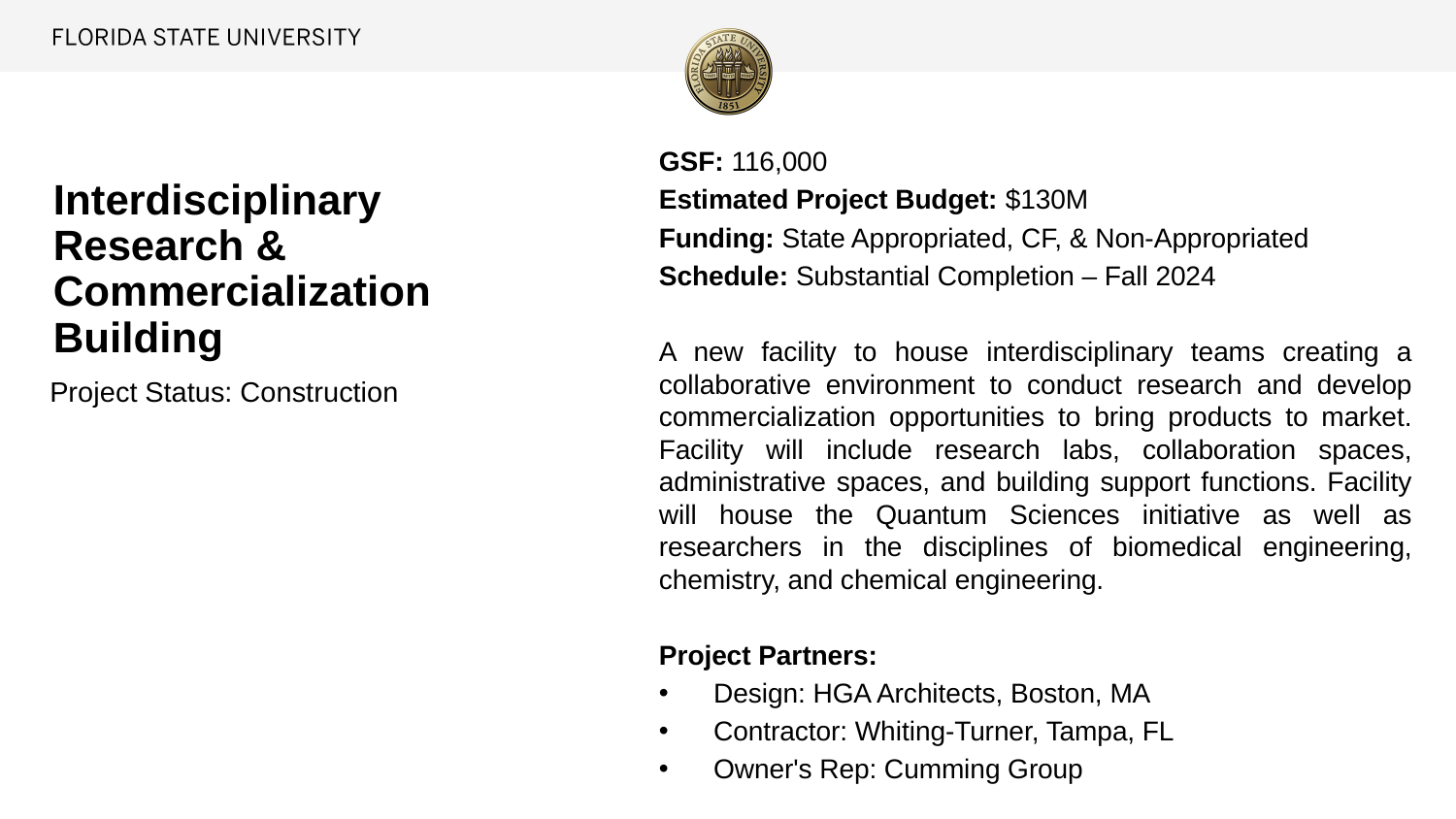

GSF: 116,000
Estimated Project Budget: $130M
Funding: State Appropriated, CF, & Non-Appropriated
Schedule: Substantial Completion – Fall 2024

A new facility to house interdisciplinary teams creating a collaborative environment to conduct research and develop commercialization opportunities to bring products to market. Facility will include research labs, collaboration spaces, administrative spaces, and building support functions. Facility will house the Quantum Sciences initiative as well as researchers in the disciplines of biomedical engineering, chemistry, and chemical engineering.

Project Partners:
Design: HGA Architects, Boston, MA
Contractor: Whiting-Turner, Tampa, FL
Owner's Rep: Cumming Group
# Interdisciplinary Research & Commercialization Building
Project Status: Construction